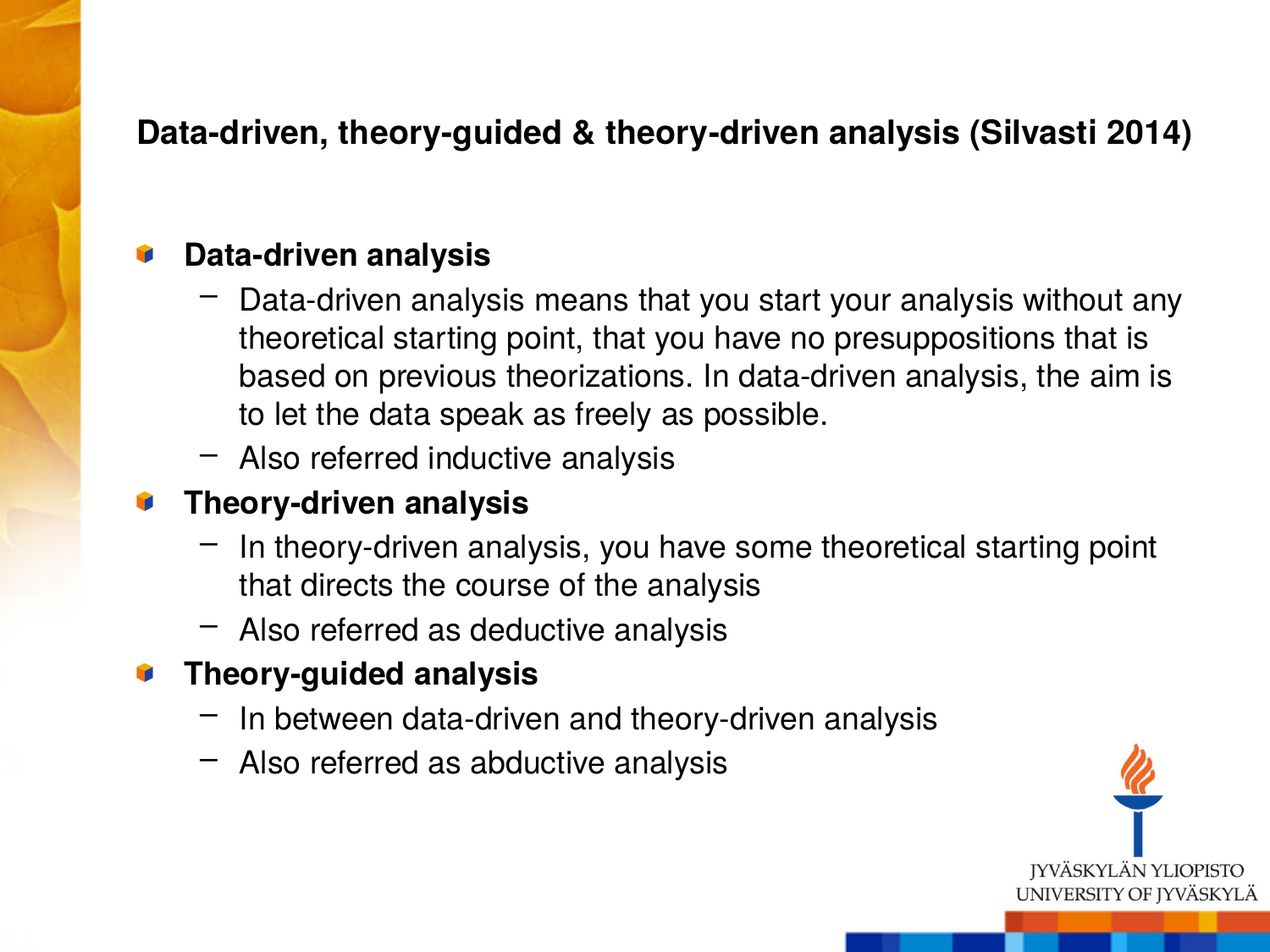

# Data-driven, theory-guided & theory-driven analysis (Silvasti 2014)
Data-driven analysis
Data-driven analysis means that you start your analysis without any theoretical starting point, that you have no presuppositions that is based on previous theorizations. In data-driven analysis, the aim is to let the data speak as freely as possible.
Also referred inductive analysis
Theory-driven analysis
In theory-driven analysis, you have some theoretical starting point that directs the course of the analysis
Also referred as deductive analysis
Theory-guided analysis
In between data-driven and theory-driven analysis
Also referred as abductive analysis